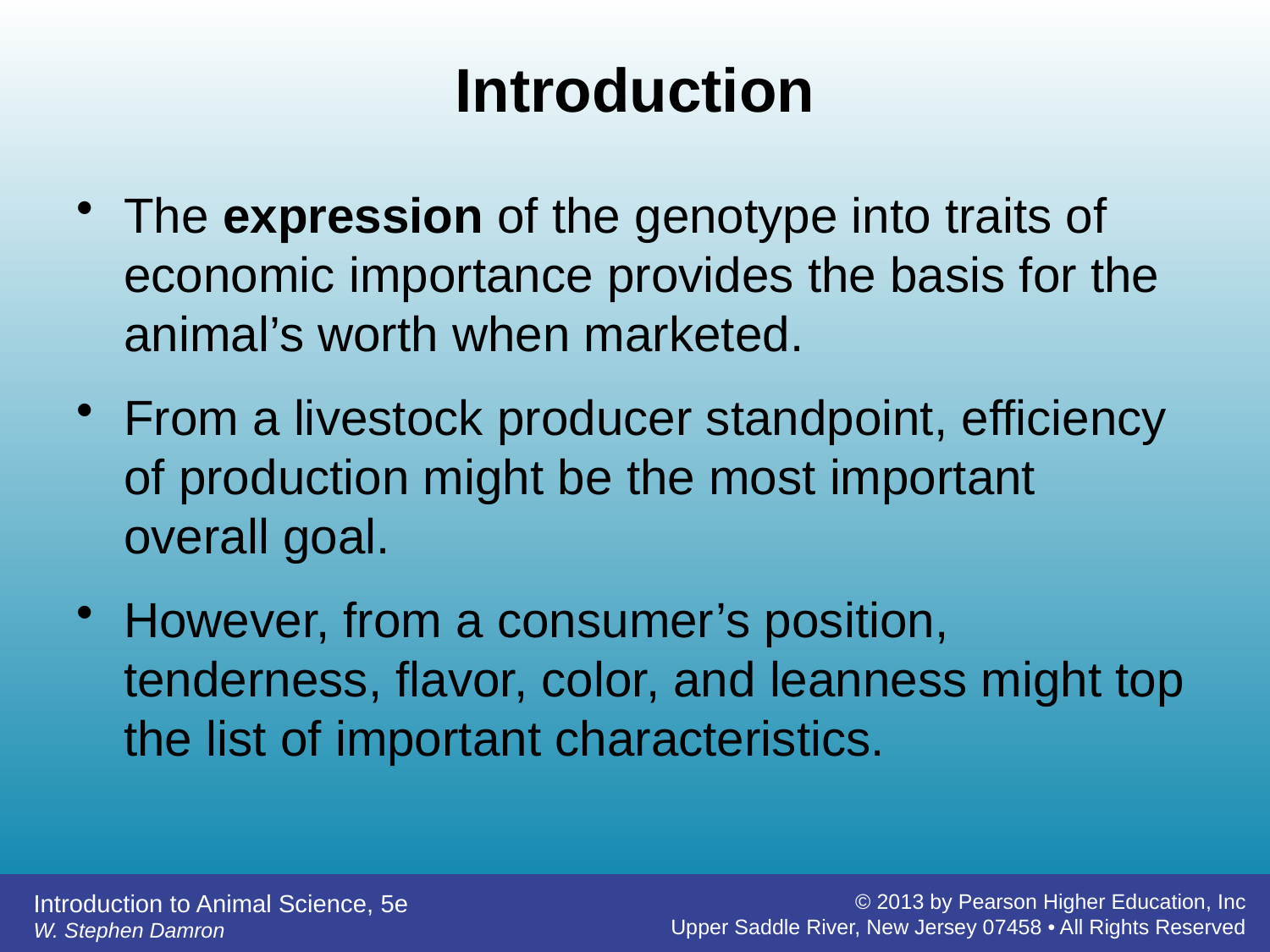

# Introduction
The expression of the genotype into traits of economic importance provides the basis for the animal’s worth when marketed.
From a livestock producer standpoint, efficiency of production might be the most important overall goal.
However, from a consumer’s position, tenderness, flavor, color, and leanness might top the list of important characteristics.